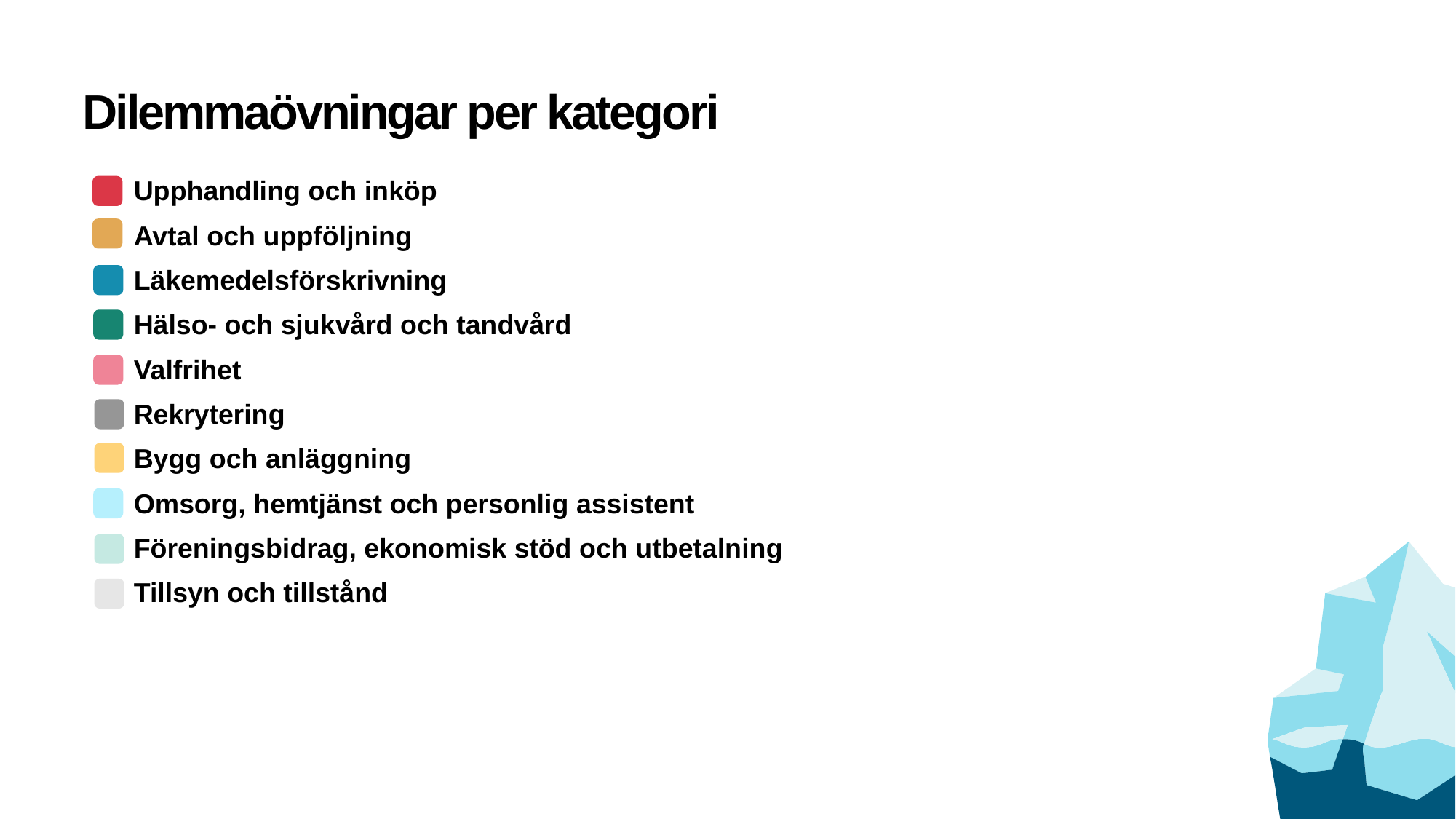

# Dilemmaövningar per kategori

Upphandling och inköp
Avtal och uppföljning
Läkemedelsförskrivning
Hälso- och sjukvård och tandvård
Valfrihet
Rekrytering
Bygg och anläggning
Omsorg, hemtjänst och personlig assistent
Föreningsbidrag, ekonomisk stöd och utbetalning
Tillsyn och tillstånd